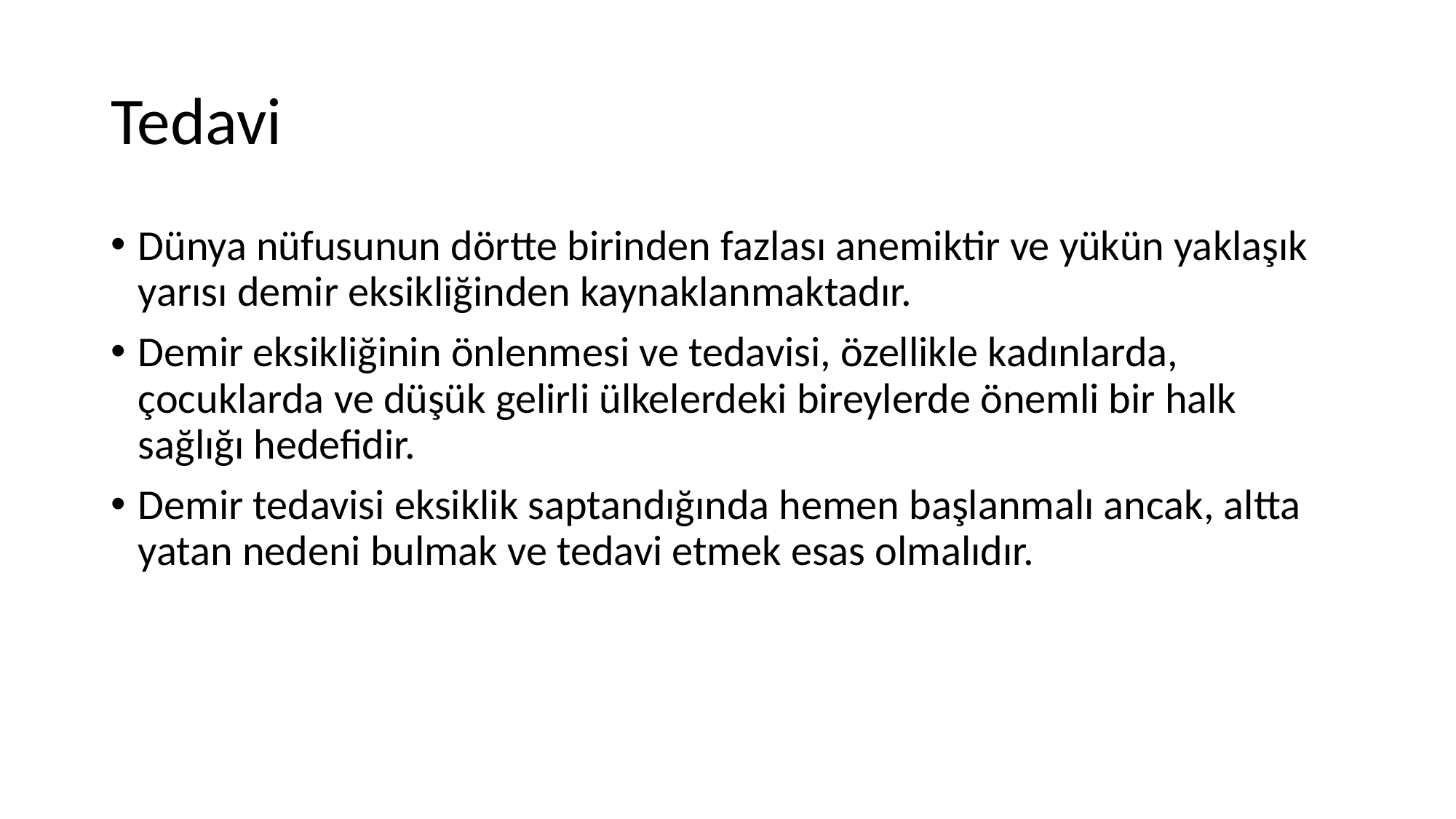

# Tedavi
Dünya nüfusunun dörtte birinden fazlası anemiktir ve yükün yaklaşık yarısı demir eksikliğinden kaynaklanmaktadır.
Demir eksikliğinin önlenmesi ve tedavisi, özellikle kadınlarda, çocuklarda ve düşük gelirli ülkelerdeki bireylerde önemli bir halk sağlığı hedefidir.
Demir tedavisi eksiklik saptandığında hemen başlanmalı ancak, altta yatan nedeni bulmak ve tedavi etmek esas olmalıdır.